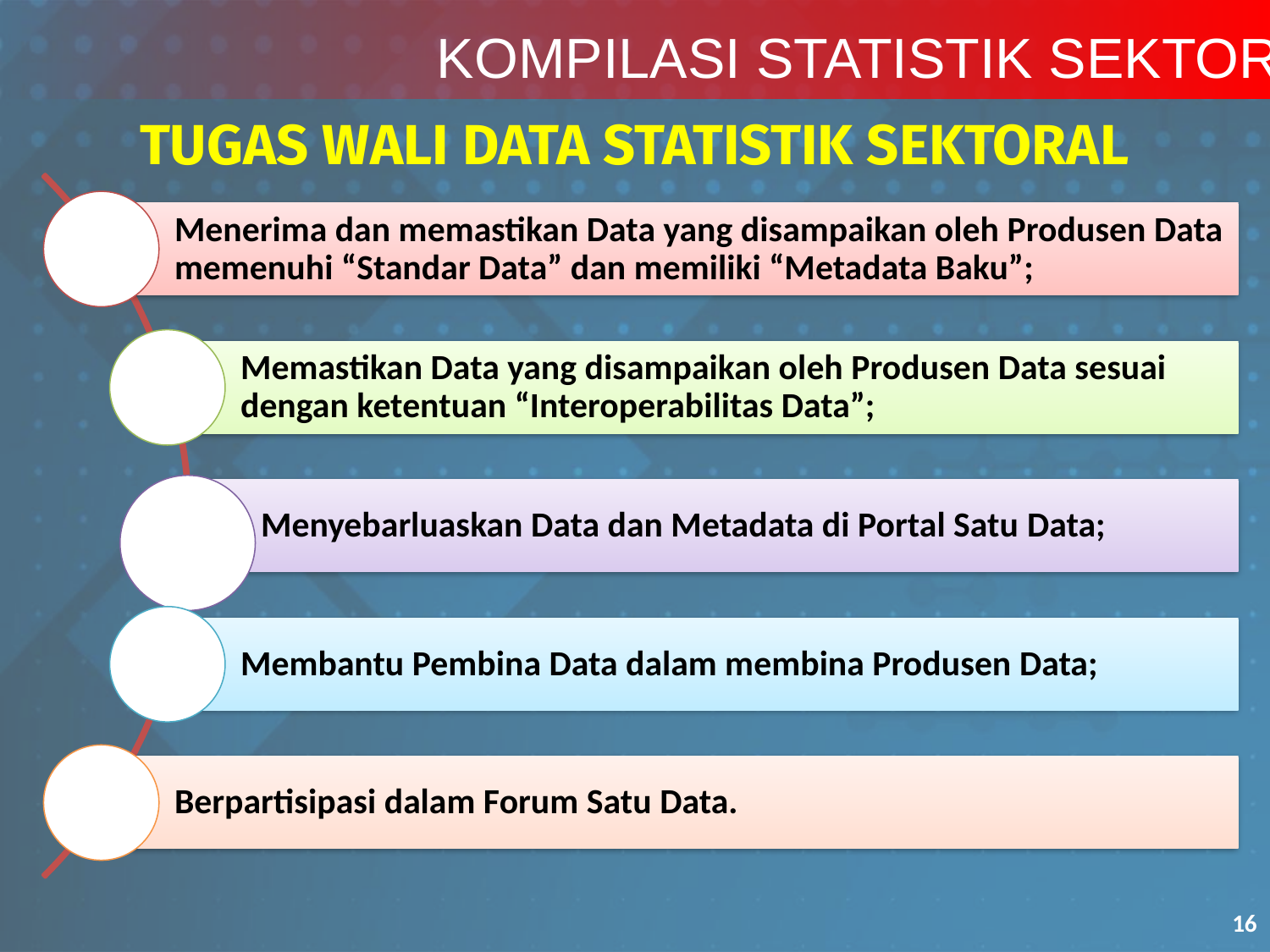

KOMPILASI STATISTIK SEKTORAL
TUGAS WALI DATA STATISTIK SEKTORAL
Menerima dan memastikan Data yang disampaikan oleh Produsen Data memenuhi “Standar Data” dan memiliki “Metadata Baku”;
Memastikan Data yang disampaikan oleh Produsen Data sesuai dengan ketentuan “Interoperabilitas Data”;
Menyebarluaskan Data dan Metadata di Portal Satu Data;
Membantu Pembina Data dalam membina Produsen Data;
Berpartisipasi dalam Forum Satu Data.
16